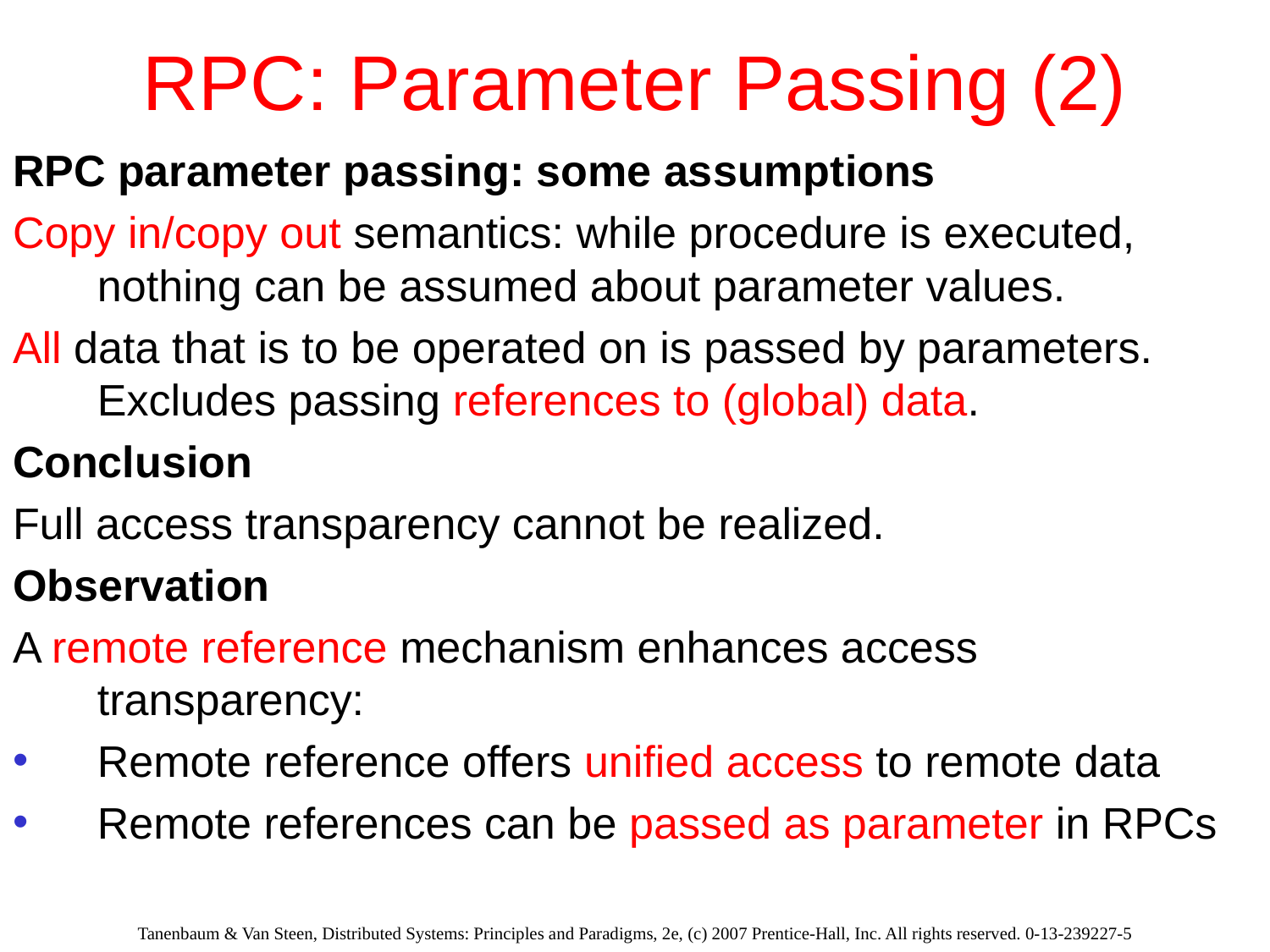

# RPC: Parameter Passing (2)
RPC parameter passing: some assumptions
Copy in/copy out semantics: while procedure is executed, nothing can be assumed about parameter values.
All data that is to be operated on is passed by parameters. Excludes passing references to (global) data.
Conclusion
Full access transparency cannot be realized.
Observation
A remote reference mechanism enhances access transparency:
Remote reference offers uniﬁed access to remote data
Remote references can be passed as parameter in RPCs
Tanenbaum & Van Steen, Distributed Systems: Principles and Paradigms, 2e, (c) 2007 Prentice-Hall, Inc. All rights reserved. 0-13-239227-5